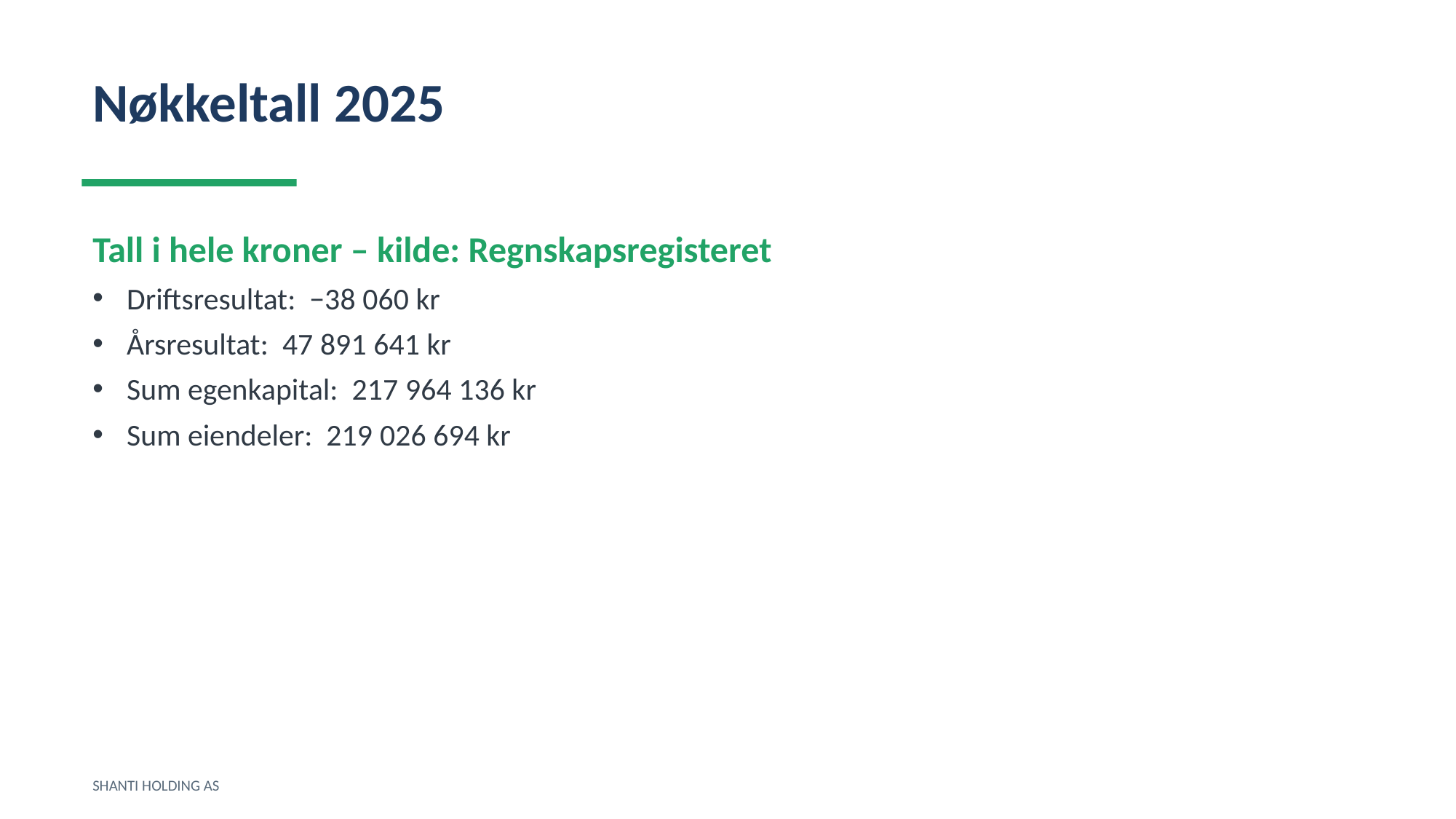

Nøkkeltall 2025

Tall i hele kroner – kilde: Regnskapsregisteret
Driftsresultat:  −38 060 kr
Årsresultat:  47 891 641 kr
Sum egenkapital:  217 964 136 kr
Sum eiendeler:  219 026 694 kr
SHANTI HOLDING AS